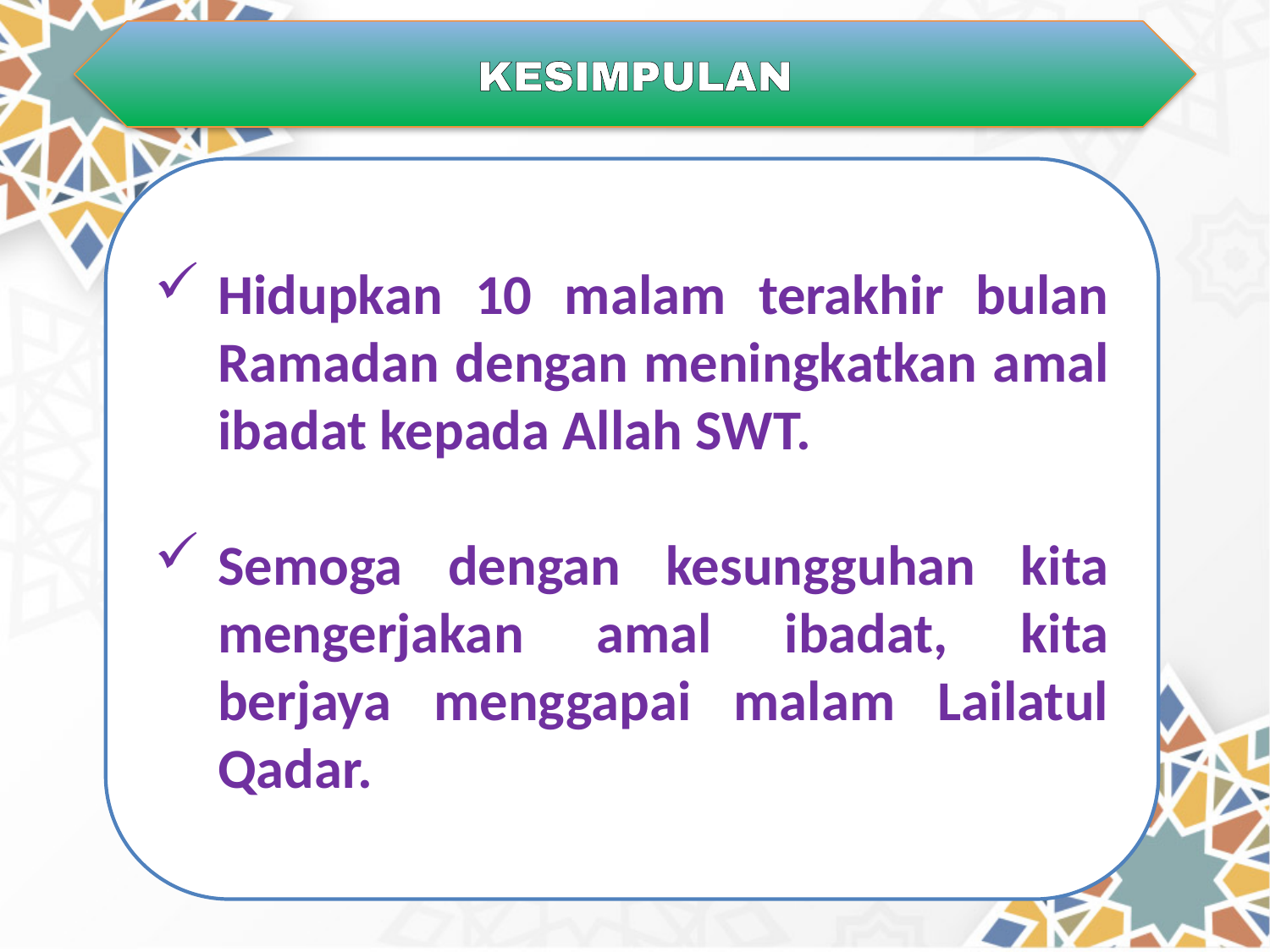

KESIMPULAN
Hidupkan 10 malam terakhir bulan Ramadan dengan meningkatkan amal ibadat kepada Allah SWT.

Semoga dengan kesungguhan kita mengerjakan amal ibadat, kita berjaya menggapai malam Lailatul Qadar.